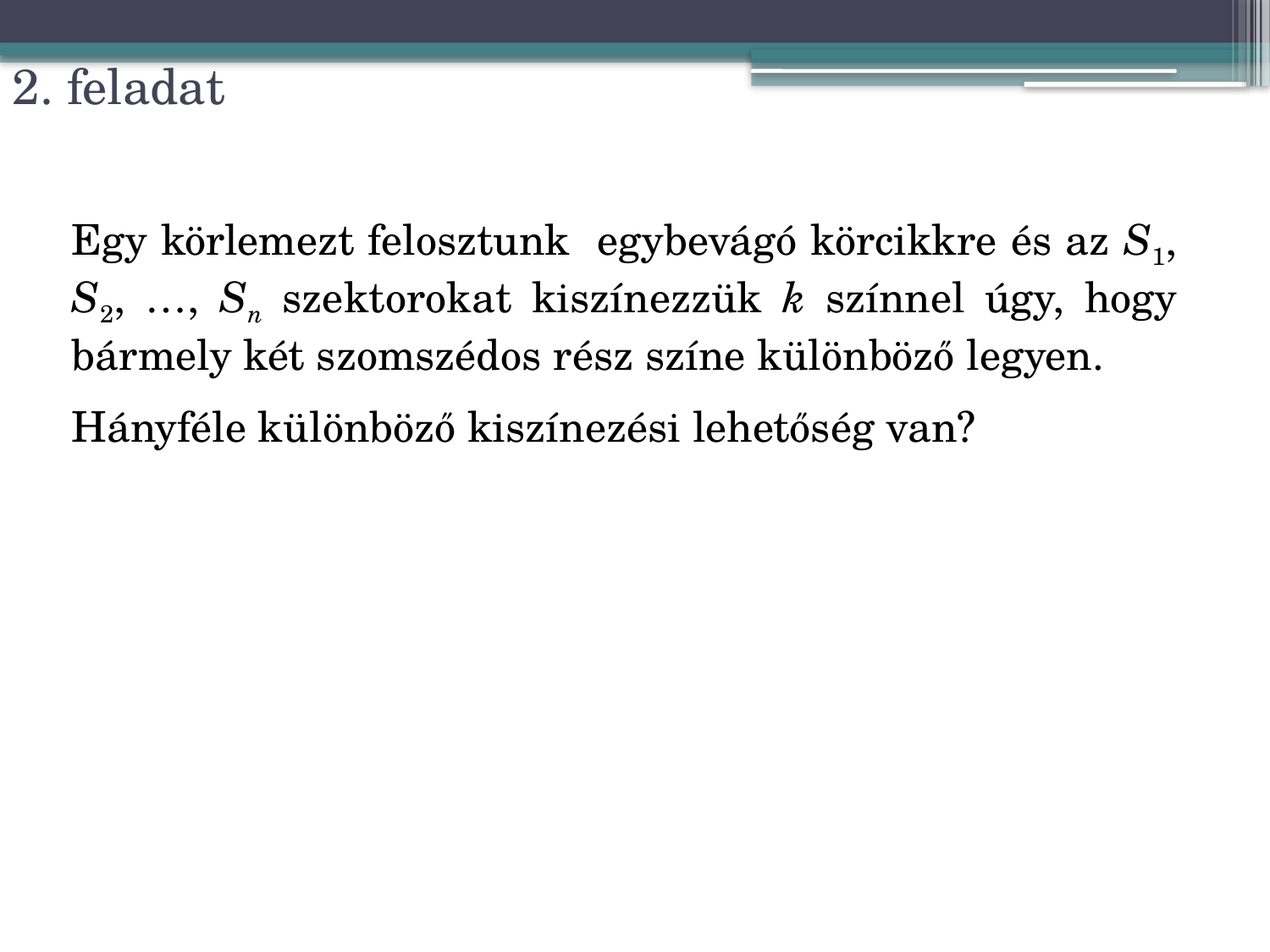

# 2. feladat

Egy körlemezt felosztunk  egybevágó körcikkre és az S1, S2, …, Sn szektorokat kiszínezzük k színnel úgy, hogy bármely két szomszédos rész színe különböző legyen.
Hányféle különböző kiszínezési lehetőség van?